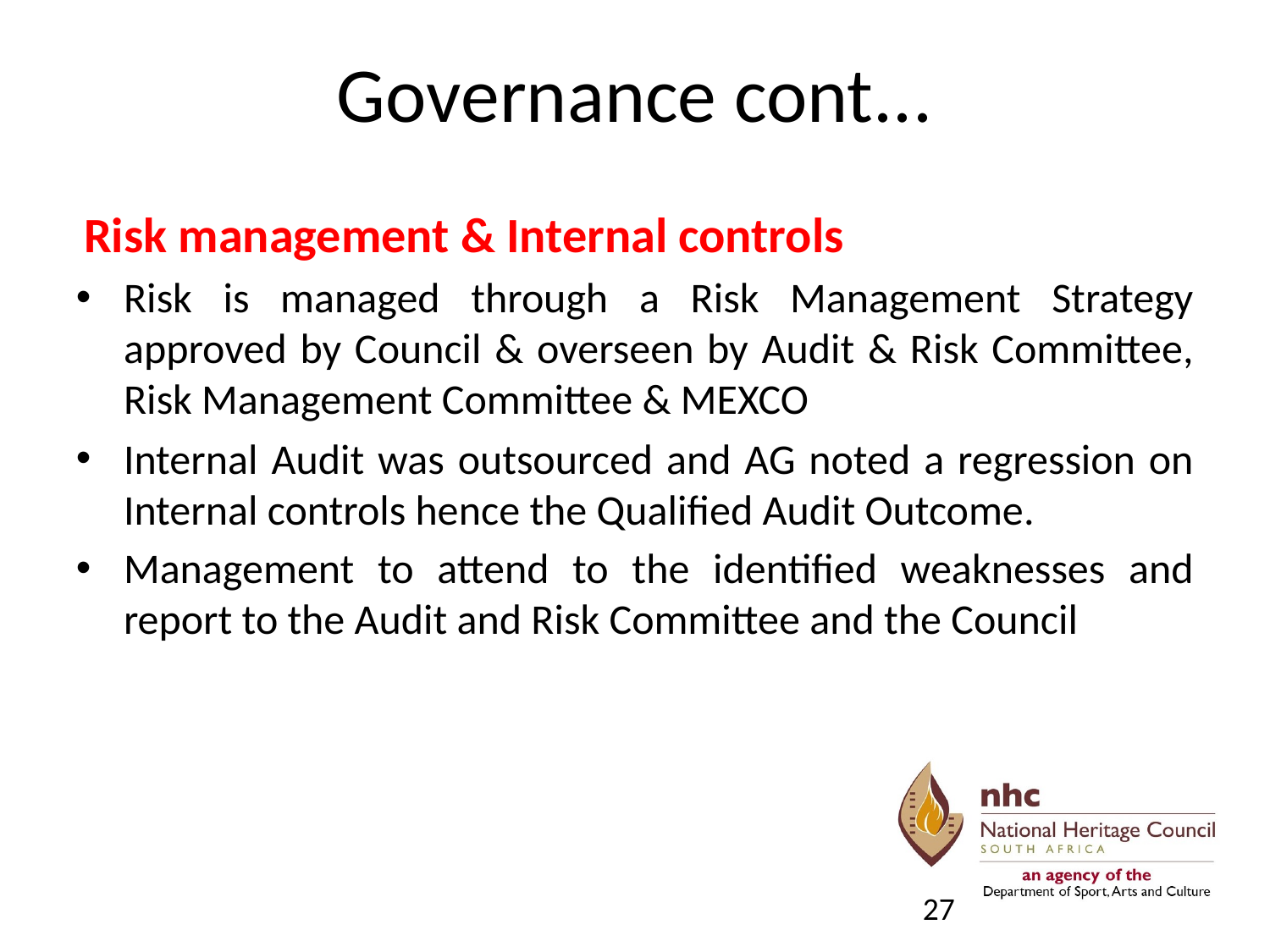

# Governance cont...
Risk management & Internal controls
Risk is managed through a Risk Management Strategy approved by Council & overseen by Audit & Risk Committee, Risk Management Committee & MEXCO
Internal Audit was outsourced and AG noted a regression on Internal controls hence the Qualified Audit Outcome.
Management to attend to the identified weaknesses and report to the Audit and Risk Committee and the Council

27